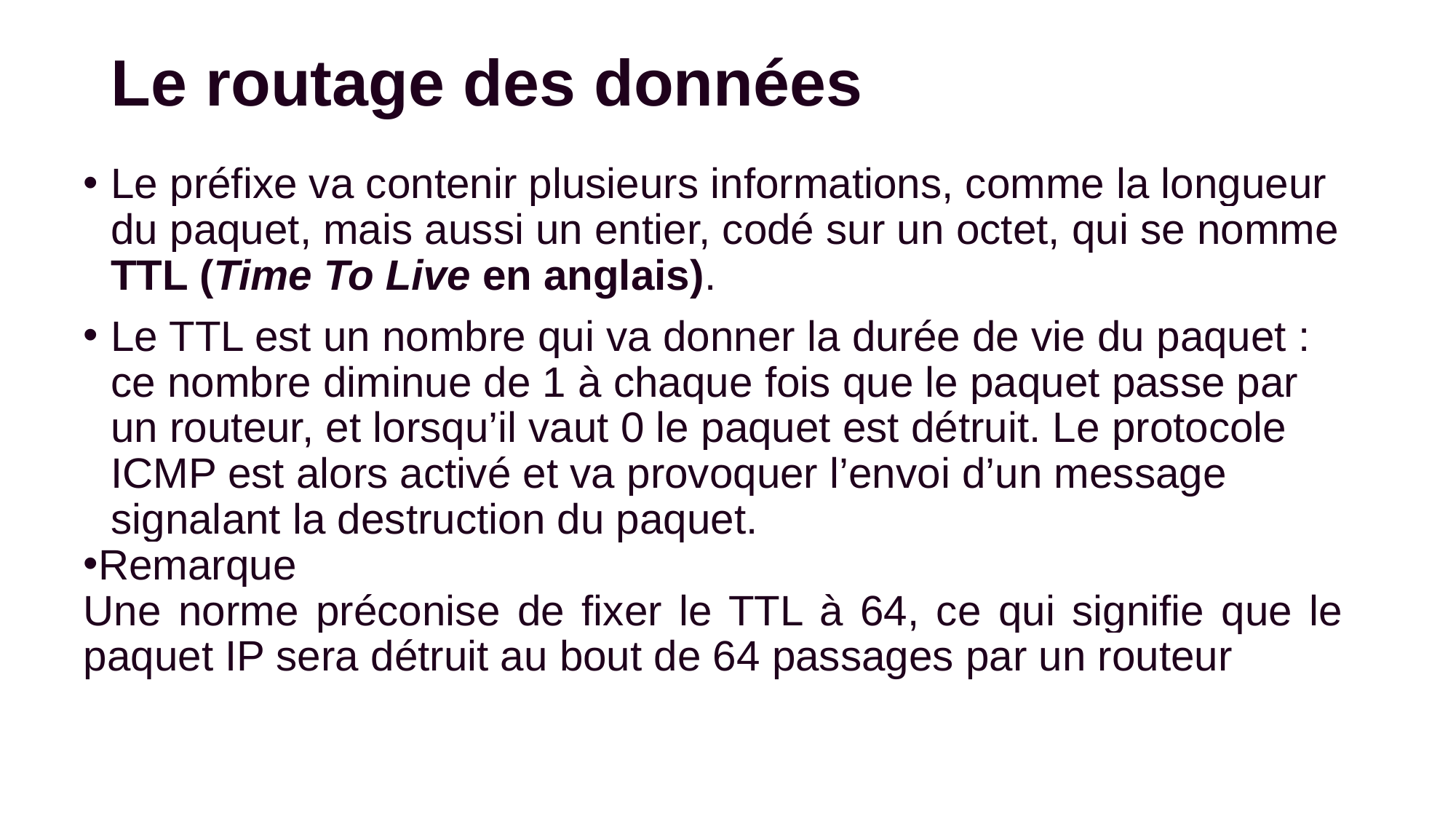

# Le routage des données
Le préfixe va contenir plusieurs informations, comme la longueur du paquet, mais aussi un entier, codé sur un octet, qui se nomme TTL (Time To Live en anglais).
Le TTL est un nombre qui va donner la durée de vie du paquet : ce nombre diminue de 1 à chaque fois que le paquet passe par un routeur, et lorsqu’il vaut 0 le paquet est détruit. Le protocole ICMP est alors activé et va provoquer l’envoi d’un message signalant la destruction du paquet.
Remarque
Une norme préconise de fixer le TTL à 64, ce qui signifie que le paquet IP sera détruit au bout de 64 passages par un routeur